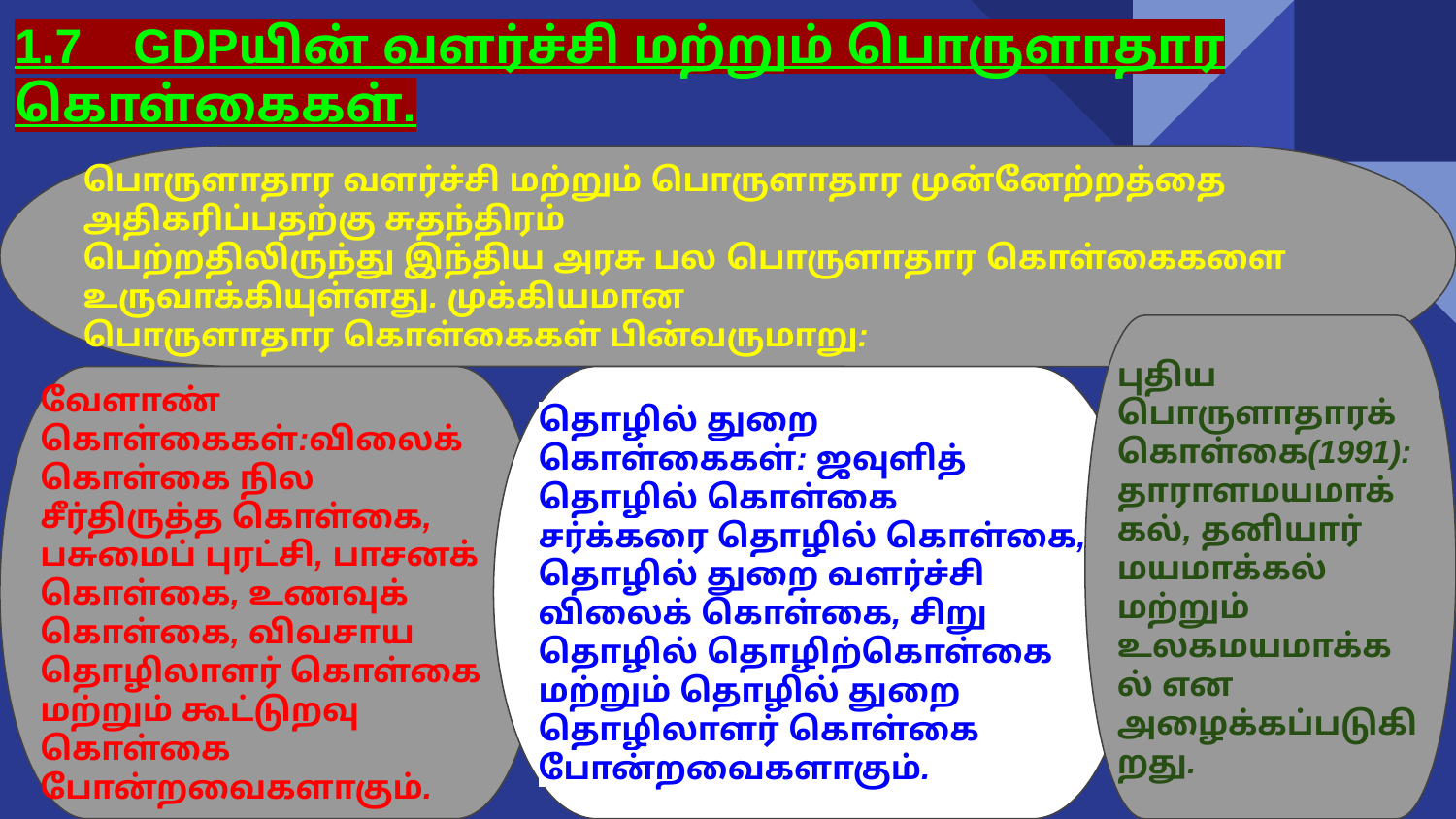

1.7   GDPயின் வளர்ச்சி மற்றும் பொருளாதார கொள்கைகள்.
பொருளாதார வளர்ச்சி மற்றும் பொருளாதார முன்னேற்றத்தை அதிகரிப்பதற்கு சுதந்திரம்
பெற்றதிலிருந்து இந்திய அரசு பல பொருளாதார கொள்கைகளை உருவாக்கியுள்ளது. முக்கியமான
பொருளாதார கொள்கைகள் பின்வருமாறு:
புதிய பொருளாதாரக்கொள்கை(1991):
தாராளமயமாக்கல், தனியார் மயமாக்கல்
மற்றும் உலகமயமாக்கல் என அழைக்கப்படுகிறது.
வேளாண் கொள்கைகள்:விலைக் கொள்கை நில சீர்திருத்த கொள்கை, பசுமைப் புரட்சி, பாசனக் கொள்கை, உணவுக் கொள்கை, விவசாய தொழிலாளர் கொள்கை மற்றும் கூட்டுறவு
கொள்கை போன்றவைகளாகும்.
தொழில் துறை கொள்கைகள்: ஜவுளித் தொழில் கொள்கை
சர்க்கரை தொழில் கொள்கை, தொழில் துறை வளர்ச்சி விலைக் கொள்கை, சிறு தொழில் தொழிற்கொள்கை மற்றும் தொழில் துறை
தொழிலாளர் கொள்கை போன்றவைகளாகும்.